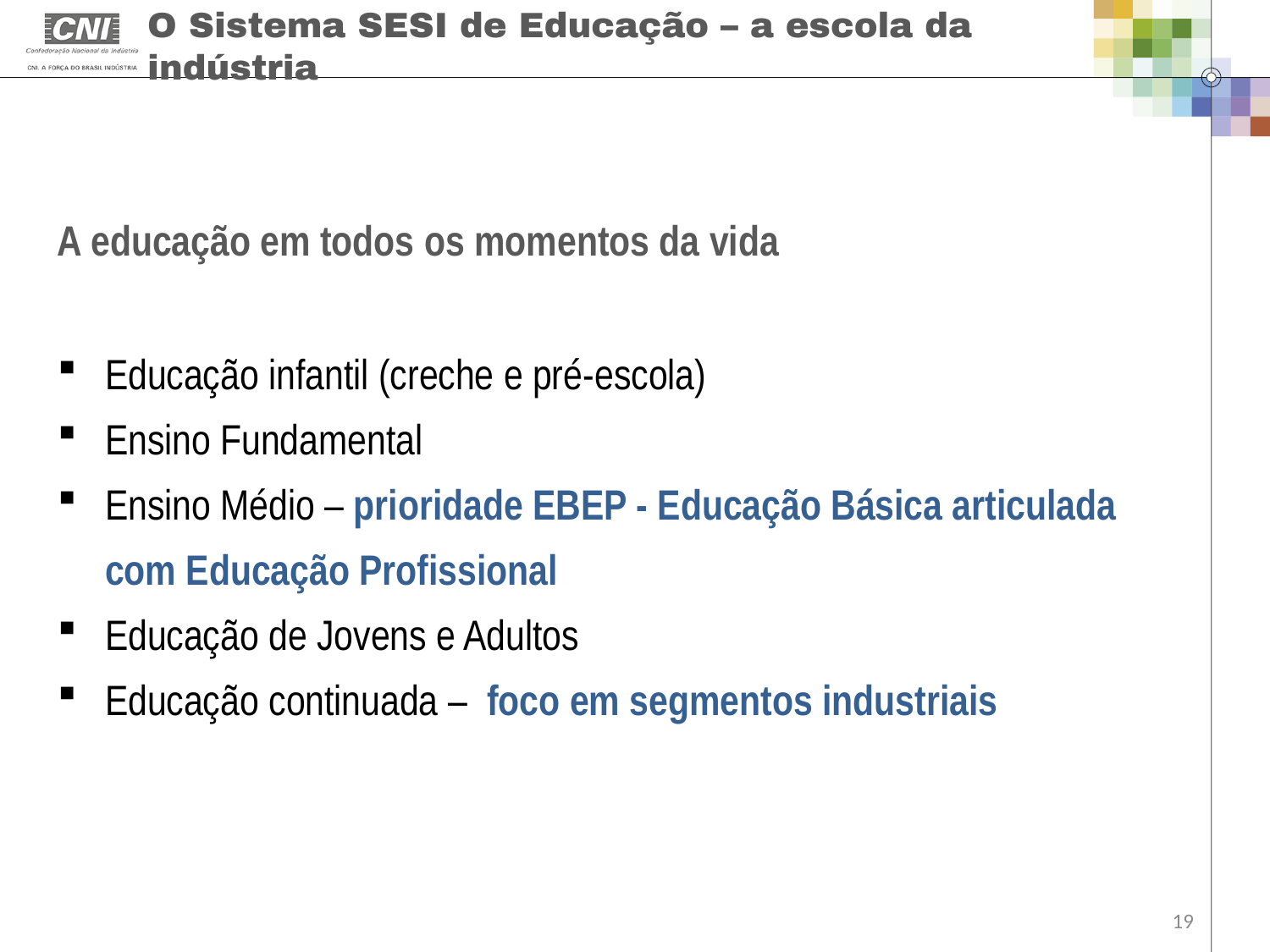

O Sistema SESI de Educação – a escola da indústria
A educação em todos os momentos da vida
Educação infantil (creche e pré-escola)
Ensino Fundamental
Ensino Médio – prioridade EBEP - Educação Básica articulada com Educação Profissional
Educação de Jovens e Adultos
Educação continuada –  foco em segmentos industriais
19